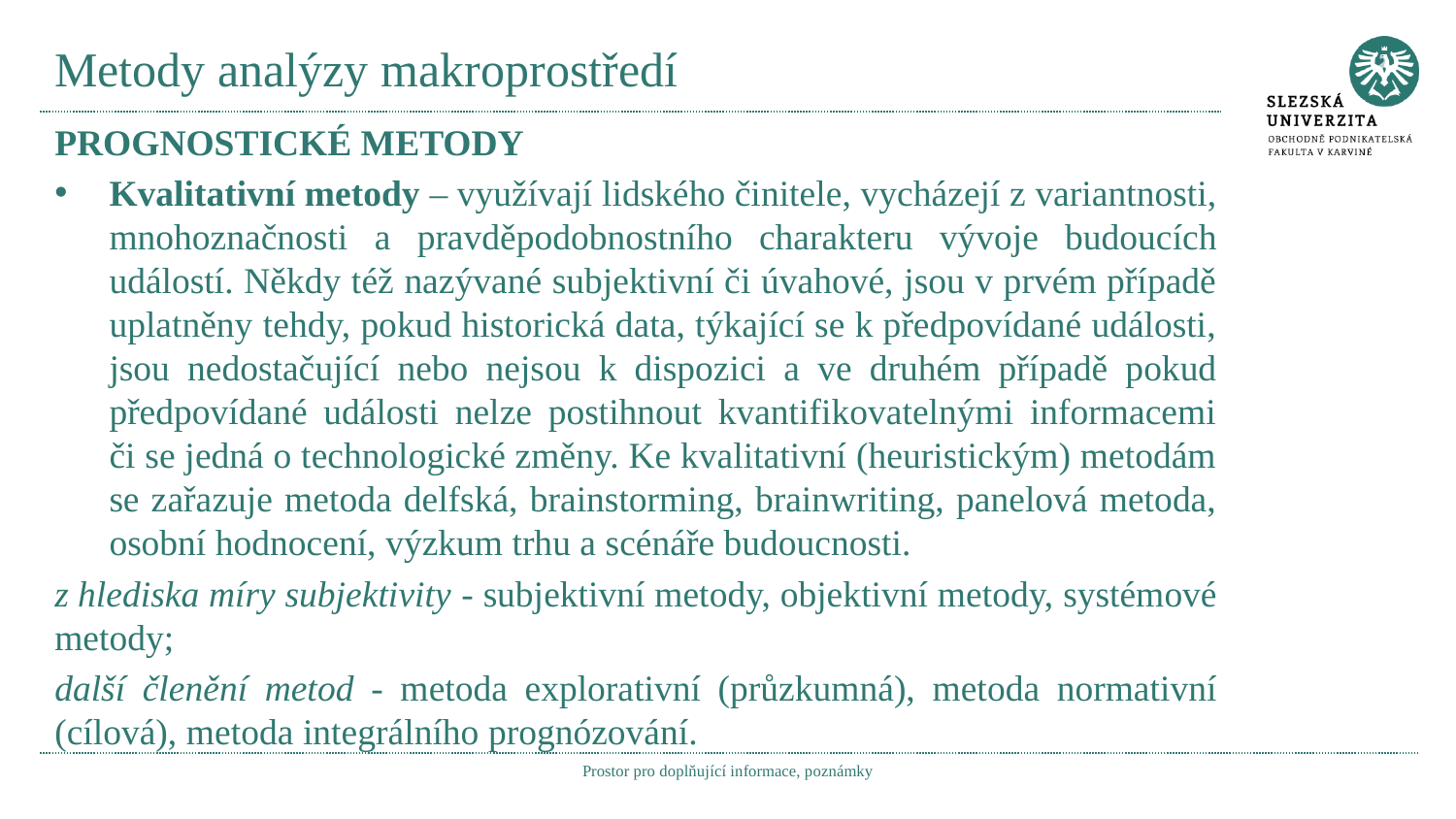

# Metody analýzy makroprostředí
Prognostické metody
Kvalitativní metody – využívají lidského činitele, vycházejí z variantnosti, mnohoznačnosti a pravděpodobnostního charakteru vývoje budoucích událostí. Někdy též nazývané subjektivní či úvahové, jsou v prvém případě uplatněny tehdy, pokud historická data, týkající se k předpovídané události, jsou nedostačující nebo nejsou k dispozici a ve druhém případě pokud předpovídané události nelze postihnout kvantifikovatelnými informacemi či se jedná o technologické změny. Ke kvalitativní (heuristickým) metodám se zařazuje metoda delfská, brainstorming, brainwriting, panelová metoda, osobní hodnocení, výzkum trhu a scénáře budoucnosti.
z hlediska míry subjektivity - subjektivní metody, objektivní metody, systémové metody;
další členění metod - metoda explorativní (průzkumná), metoda normativní (cílová), metoda integrálního prognózování.
Prostor pro doplňující informace, poznámky